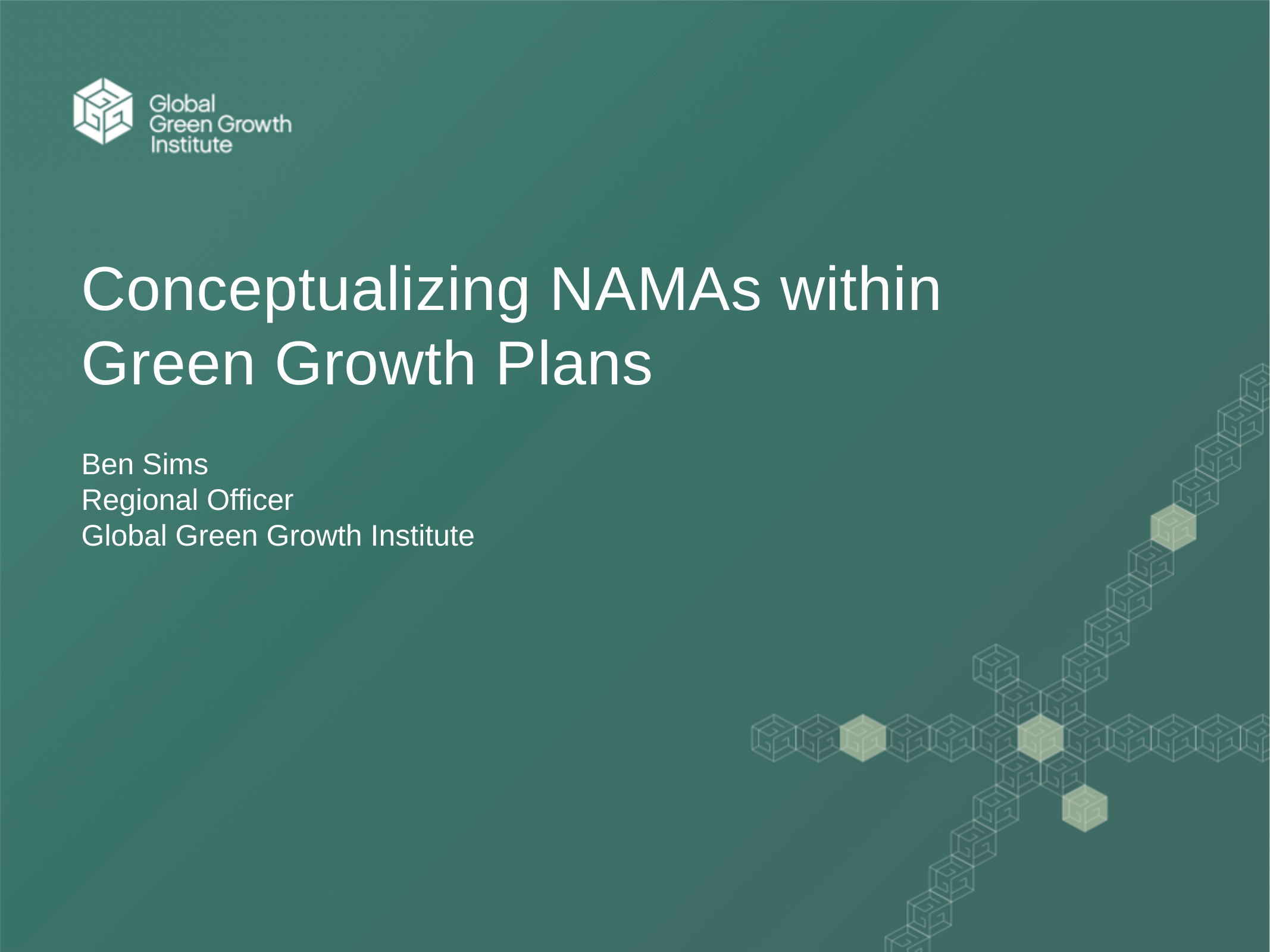

Conceptualizing NAMAs within Green Growth Plans

Ben Sims
Regional Officer
Global Green Growth Institute